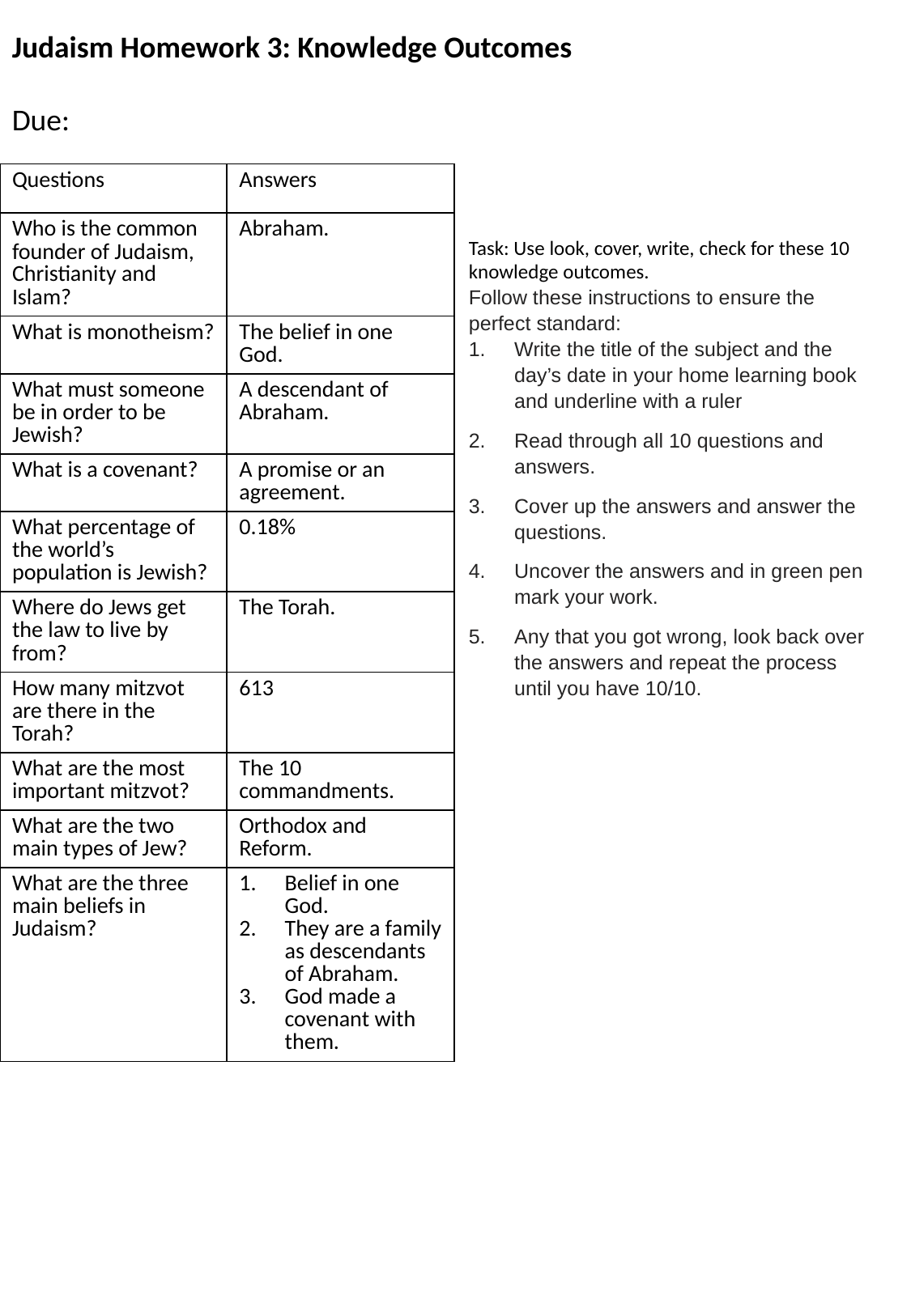

Judaism Homework 3: Knowledge Outcomes

Due:
| Questions | Answers |
| --- | --- |
| Who is the common founder of Judaism, Christianity and Islam? | Abraham. |
| What is monotheism? | The belief in one God. |
| What must someone be in order to be Jewish? | A descendant of Abraham. |
| What is a covenant? | A promise or an agreement. |
| What percentage of the world’s population is Jewish? | 0.18% |
| Where do Jews get the law to live by from? | The Torah. |
| How many mitzvot are there in the Torah? | 613 |
| What are the most important mitzvot? | The 10 commandments. |
| What are the two main types of Jew? | Orthodox and Reform. |
| What are the three main beliefs in Judaism? | Belief in one God. They are a family as descendants of Abraham. God made a covenant with them. |
Task: Use look, cover, write, check for these 10 knowledge outcomes.
Follow these instructions to ensure the perfect standard:
Write the title of the subject and the day’s date in your home learning book and underline with a ruler
Read through all 10 questions and answers.
Cover up the answers and answer the questions.
Uncover the answers and in green pen mark your work.
Any that you got wrong, look back over the answers and repeat the process until you have 10/10.